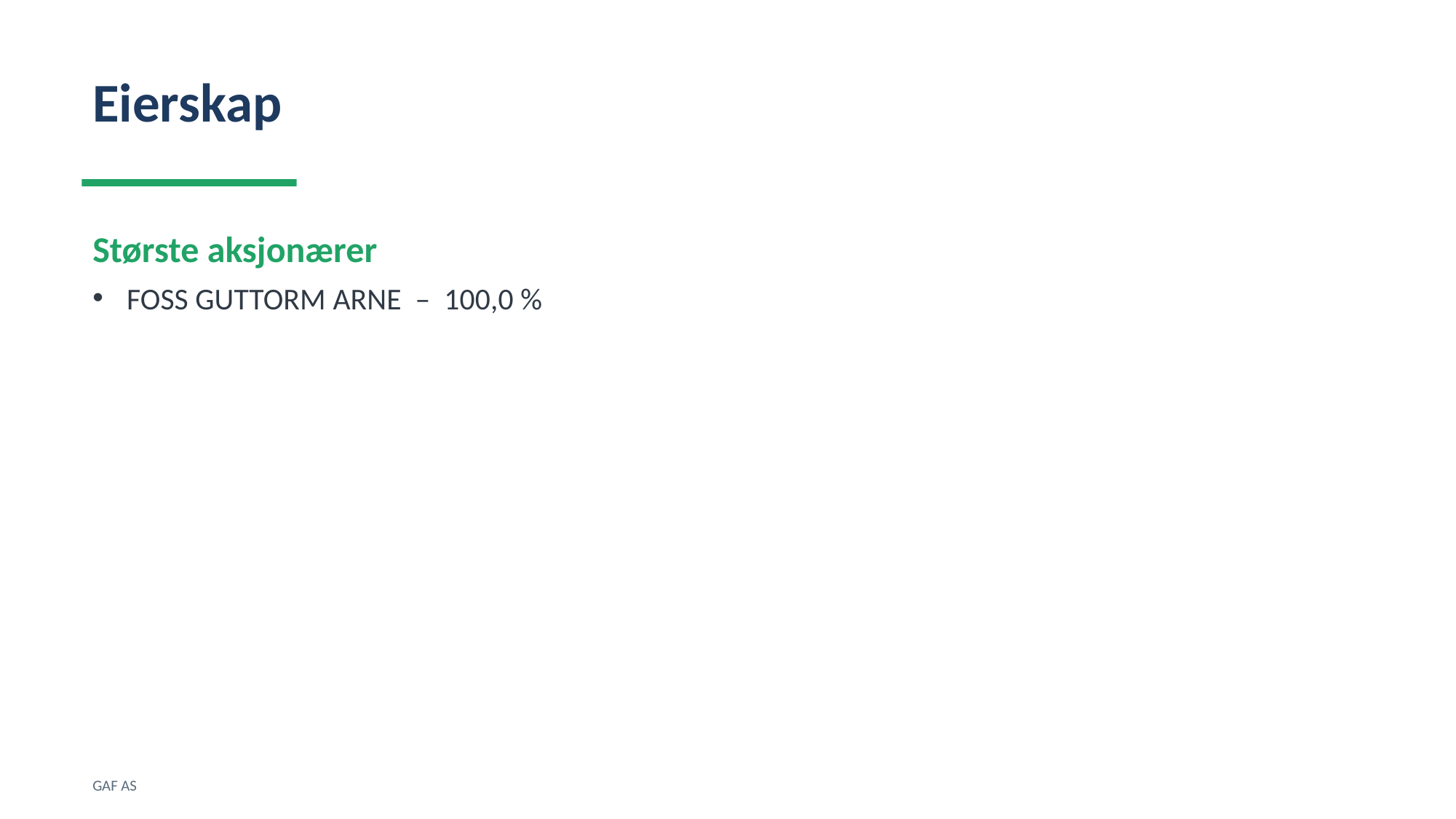

Eierskap

Største aksjonærer
FOSS GUTTORM ARNE  –  100,0 %
GAF AS